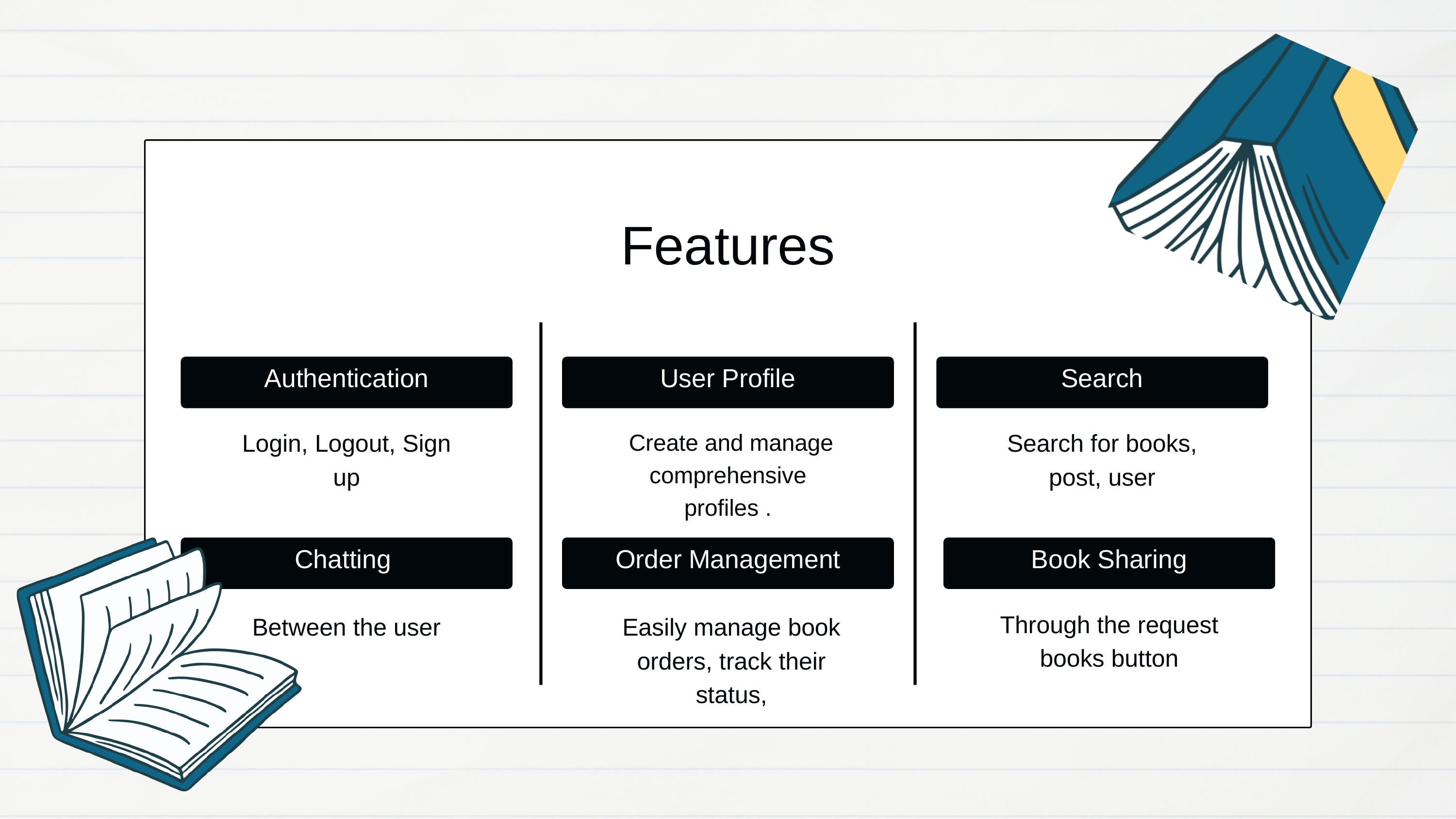

Features

Authentication

User Profile

Search
Login, Logout, Sign up
 Create and manage comprehensive profiles .
Search for books, post, user

Chatting

Order Management

Book Sharing
Through the request books button
Between the user
Easily manage book orders, track their status,